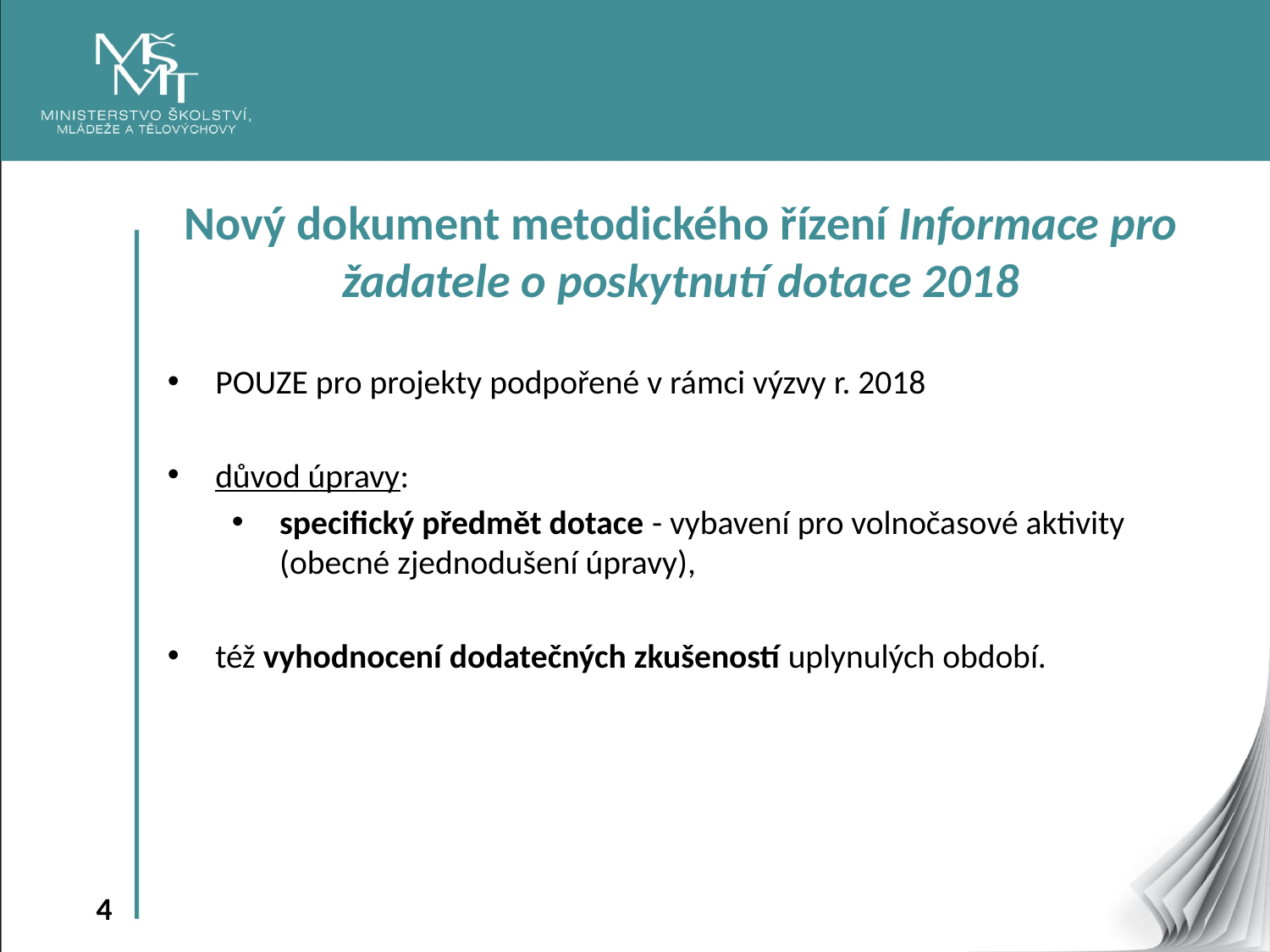

Nový dokument metodického řízení Informace pro žadatele o poskytnutí dotace 2018

POUZE pro projekty podpořené v rámci výzvy r. 2018

důvod úpravy:
specifický předmět dotace - vybavení pro volnočasové aktivity (obecné zjednodušení úpravy),

též vyhodnocení dodatečných zkušeností uplynulých období.